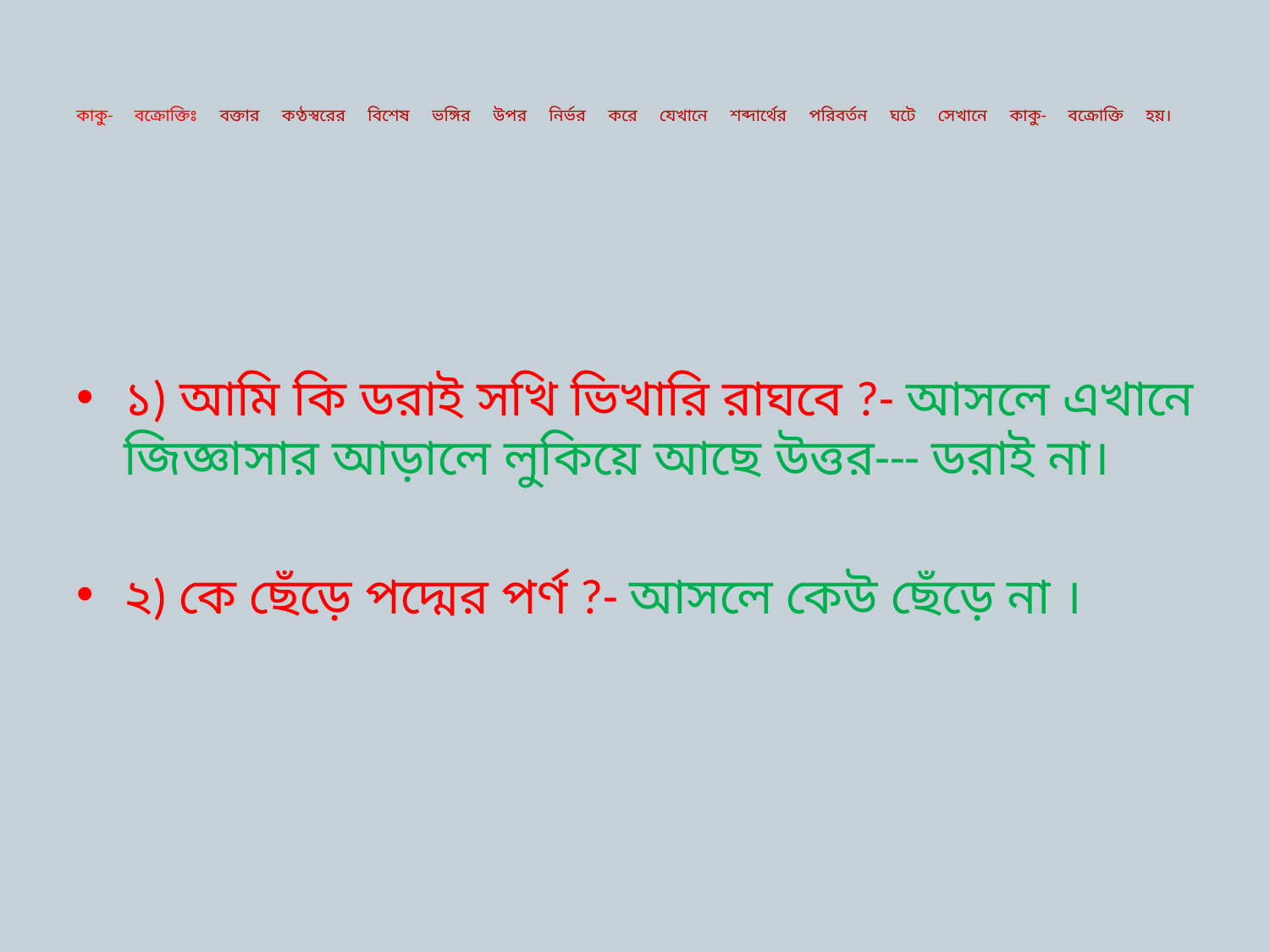

# কাকু- বক্রোক্তিঃ বক্তার কণ্ঠস্বরের বিশেষ ভঙ্গির উপর নির্ভর করে যেখানে শব্দার্থের পরিবর্তন ঘটে সেখানে কাকু- বক্রোক্তি হয়।

১) আমি কি ডরাই সখি ভিখারি রাঘবে ?- আসলে এখানে জিজ্ঞাসার আড়ালে লুকিয়ে আছে উত্তর--- ডরাই না।

২) কে ছেঁড়ে পদ্মের পর্ণ ?- আসলে কেউ ছেঁড়ে না ।